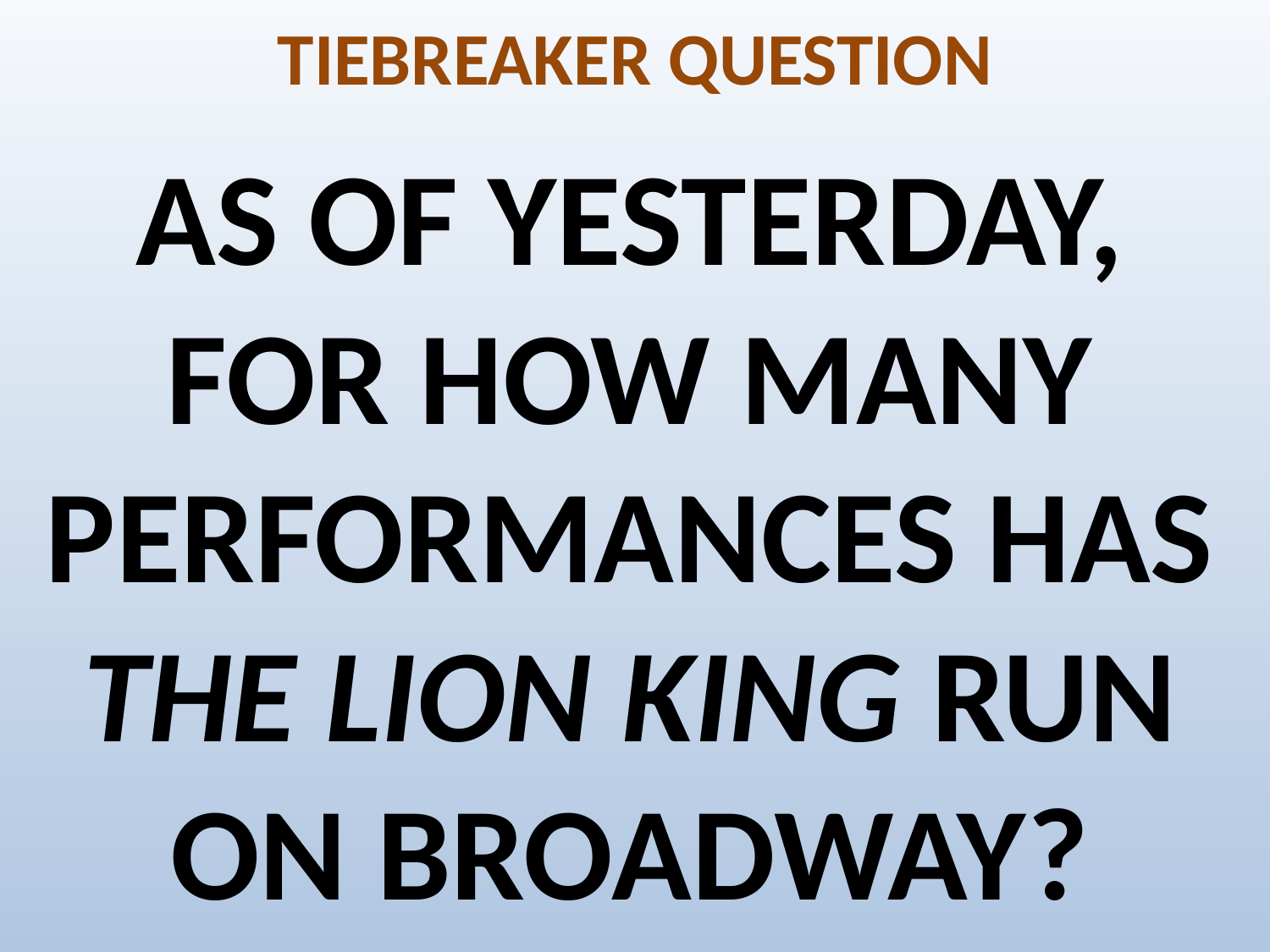

# TIEBREAKER QUESTION
AS OF YESTERDAY, FOR HOW MANY PERFORMANCES HAS THE LION KING RUN ON BROADWAY?